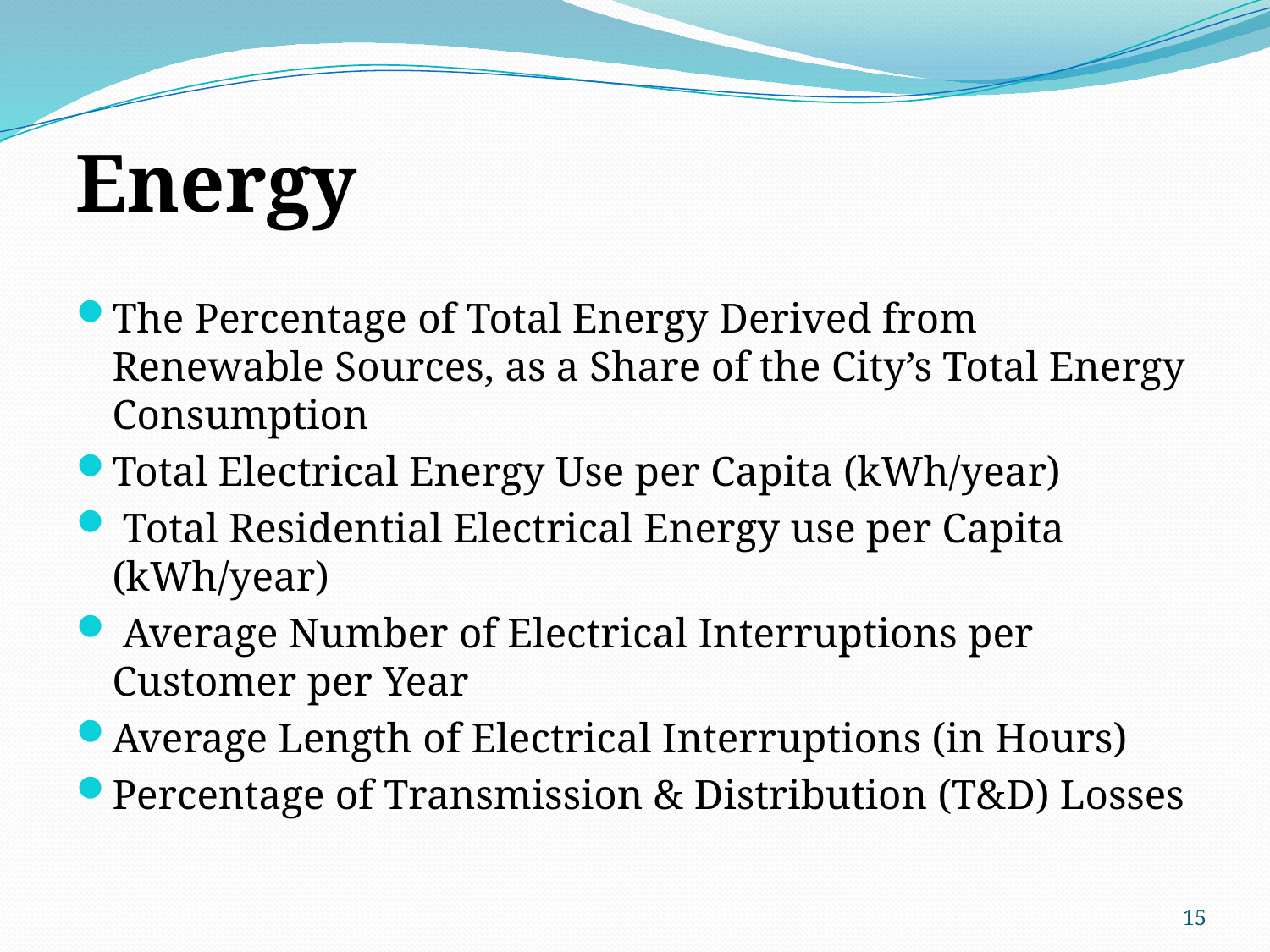

Energy

The Percentage of Total Energy Derived from Renewable Sources, as a Share of the City’s Total Energy Consumption
Total Electrical Energy Use per Capita (kWh/year)
 Total Residential Electrical Energy use per Capita (kWh/year)
 Average Number of Electrical Interruptions per Customer per Year
Average Length of Electrical Interruptions (in Hours)
Percentage of Transmission & Distribution (T&D) Losses

15